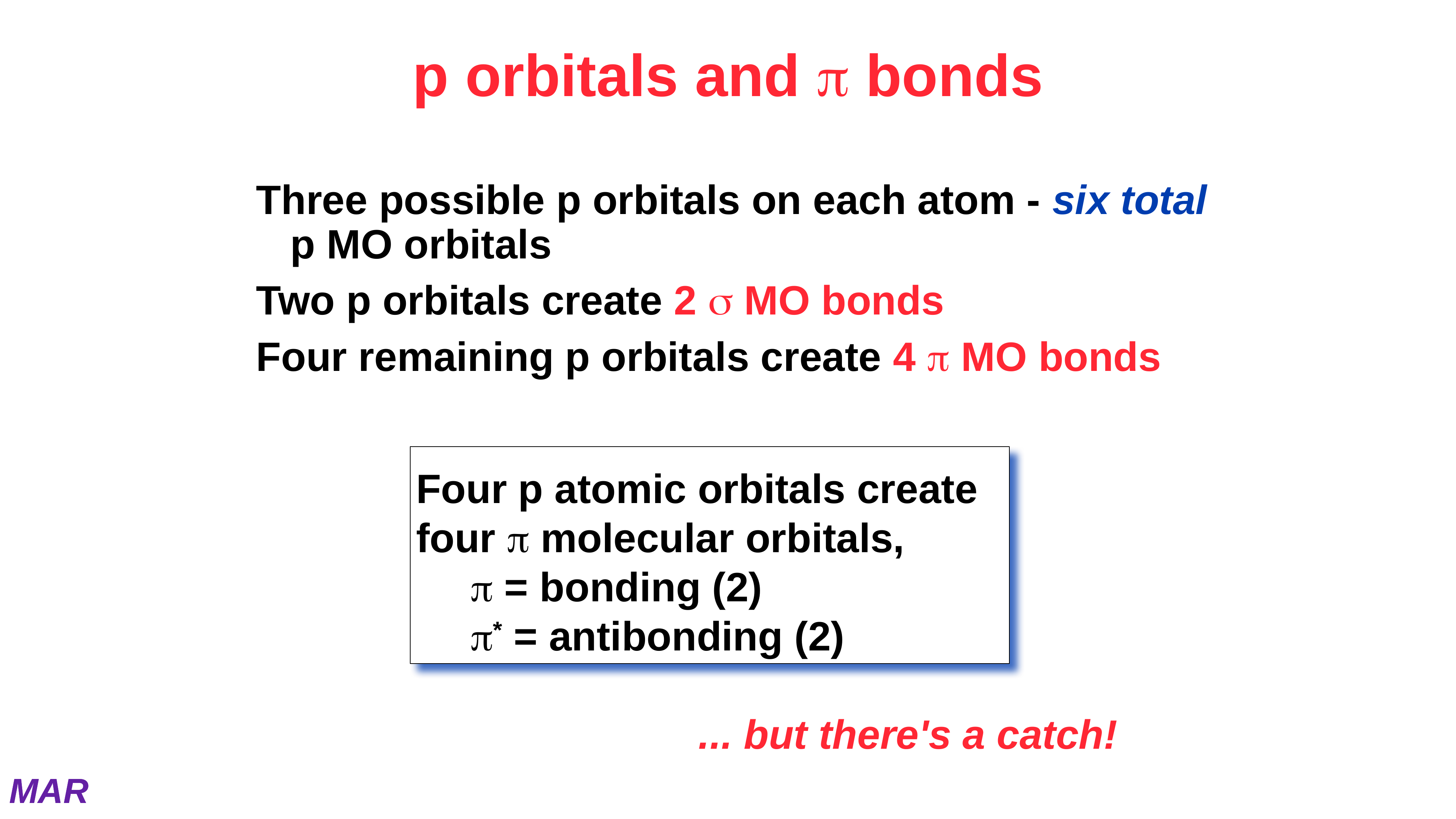

# p orbitals and π bonds
Three possible p orbitals on each atom - six total p MO orbitals
Two p orbitals create 2 σ MO bonds
Four remaining p orbitals create 4 π MO bonds

Four p atomic orbitals create
four π molecular orbitals,
	π = bonding (2)
	π* = antibonding (2)
... but there's a catch!
MAR